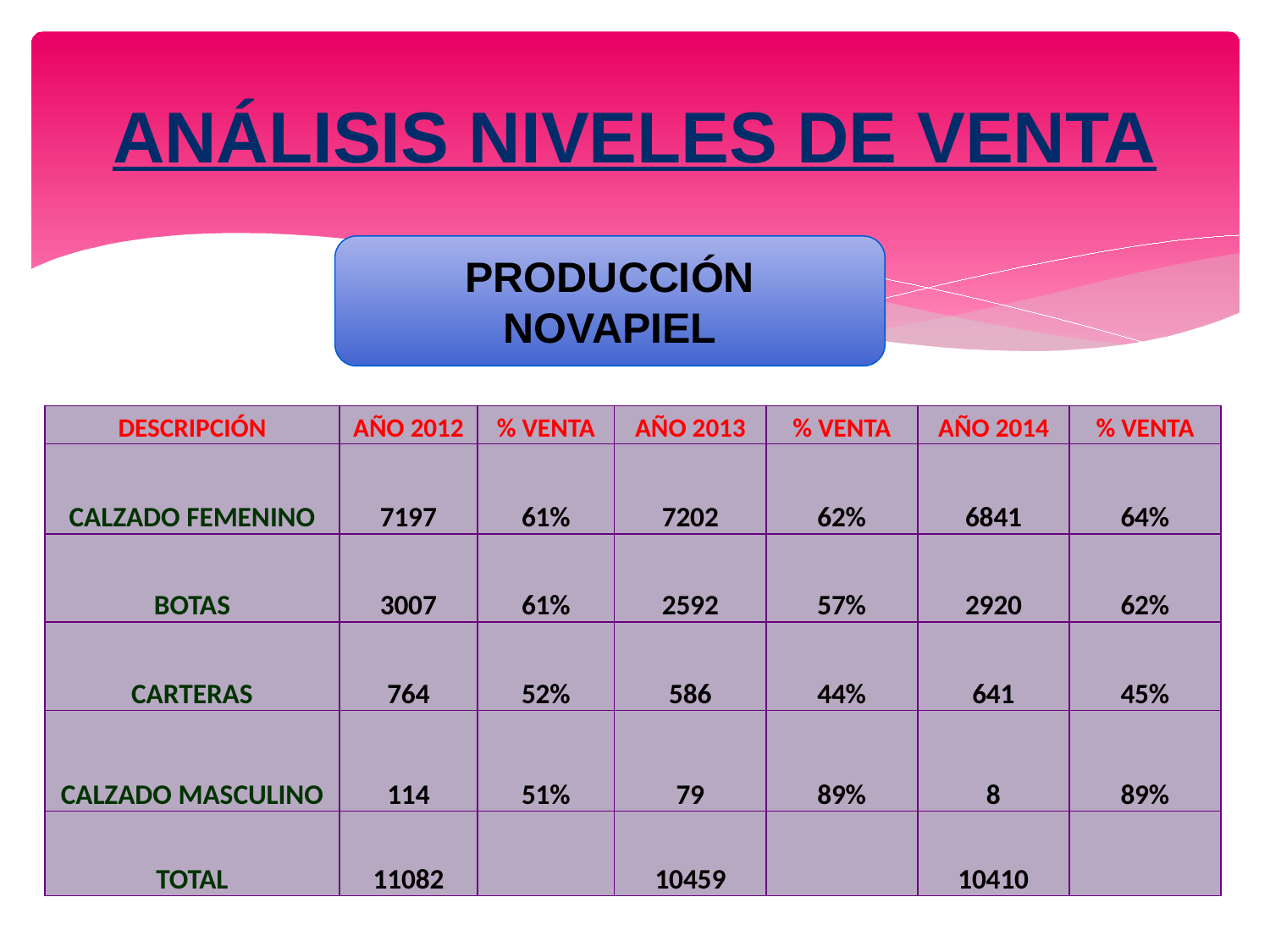

# ANÁLISIS NIVELES DE VENTA
PRODUCCIÓN NOVAPIEL
| DESCRIPCIÓN | AÑO 2012 | % VENTA | AÑO 2013 | % VENTA | AÑO 2014 | % VENTA |
| --- | --- | --- | --- | --- | --- | --- |
| CALZADO FEMENINO | 7197 | 61% | 7202 | 62% | 6841 | 64% |
| BOTAS | 3007 | 61% | 2592 | 57% | 2920 | 62% |
| CARTERAS | 764 | 52% | 586 | 44% | 641 | 45% |
| CALZADO MASCULINO | 114 | 51% | 79 | 89% | 8 | 89% |
| TOTAL | 11082 |  | 10459 |  | 10410 |  |